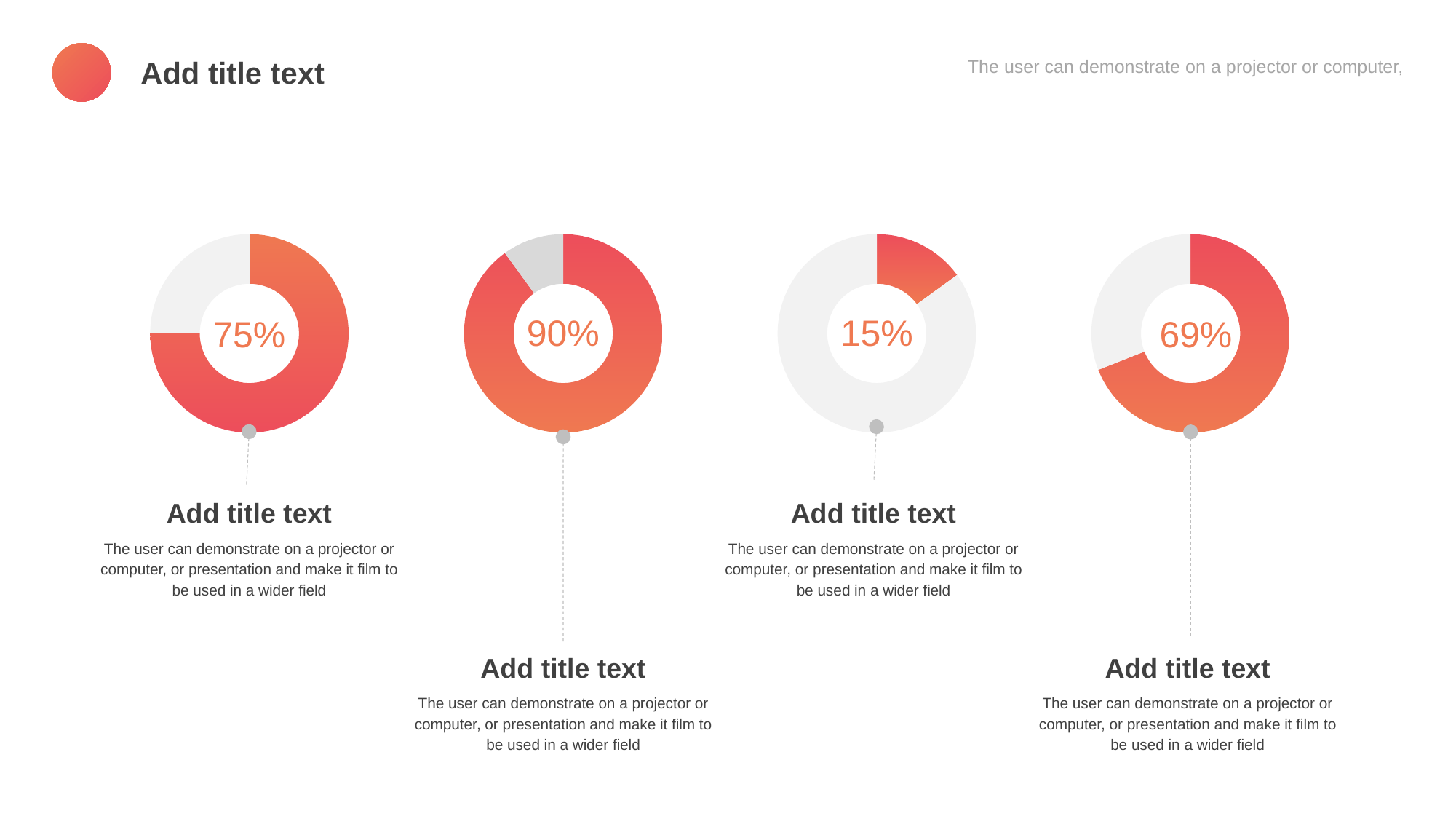

The user can demonstrate on a projector or computer,
Add title text

### Chart

| Category | Sales |
|---|---|
| 1st Qtr | 75.0 |
| 2nd Qtr | 25.0 |

### Chart

| Category | Sales |
|---|---|
| 1st Qtr | 90.0 |
| 2nd Qtr | 10.0 |

### Chart

| Category | Sales |
|---|---|
| 1st Qtr | 15.0 |
| 2nd Qtr | 85.0 |

### Chart

| Category | Sales |
|---|---|
| 1st Qtr | 69.0 |
| 2nd Qtr | 31.0 |
15%
90%
75%
69%
Add title text
The user can demonstrate on a projector or computer, or presentation and make it film to be used in a wider field
Add title text
The user can demonstrate on a projector or computer, or presentation and make it film to be used in a wider field
Add title text
The user can demonstrate on a projector or computer, or presentation and make it film to be used in a wider field
Add title text
The user can demonstrate on a projector or computer, or presentation and make it film to be used in a wider field